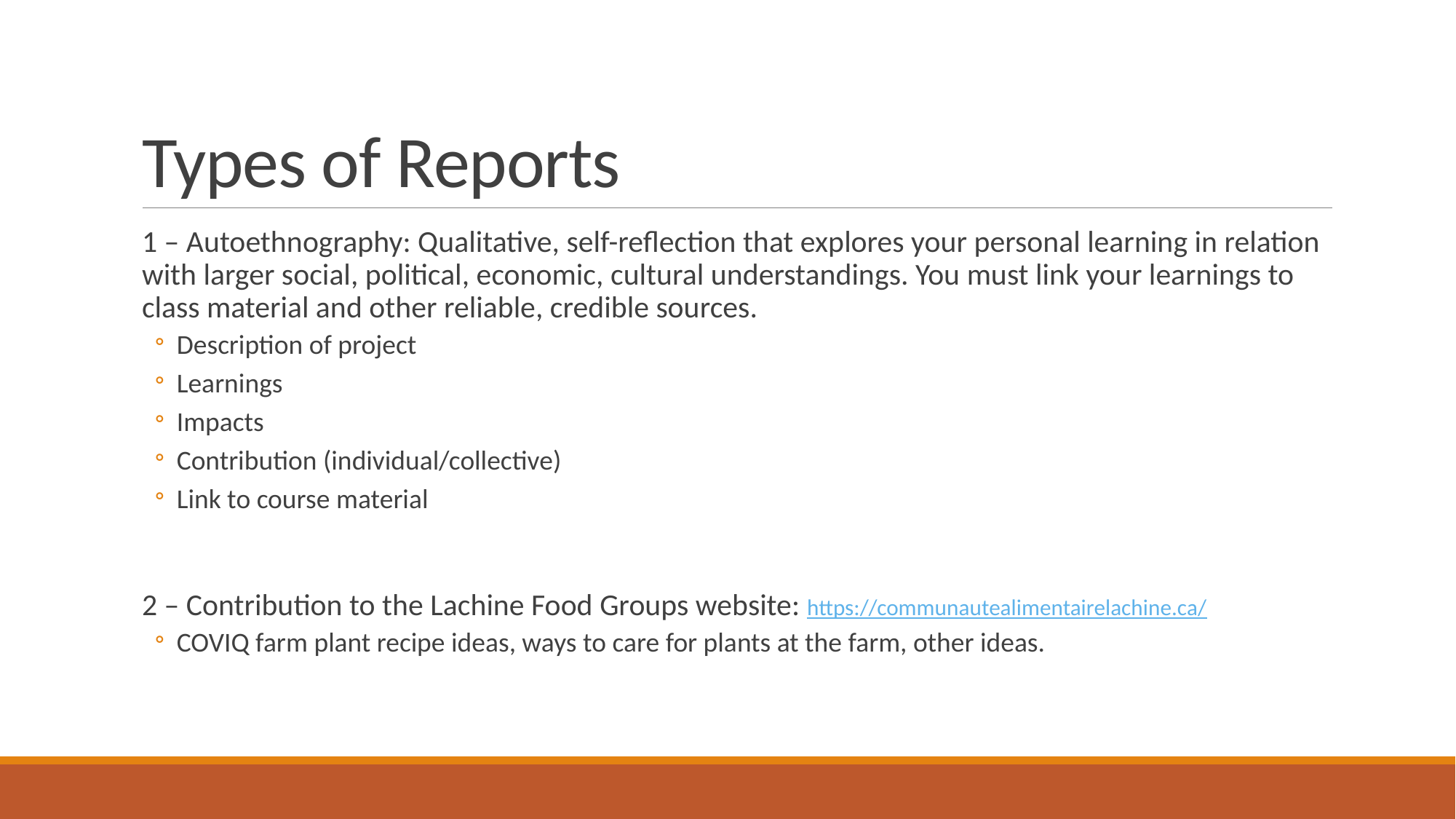

# Types of Reports
1 – Autoethnography: Qualitative, self-reflection that explores your personal learning in relation with larger social, political, economic, cultural understandings. You must link your learnings to class material and other reliable, credible sources.
Description of project
Learnings
Impacts
Contribution (individual/collective)
Link to course material

2 – Contribution to the Lachine Food Groups website: https://communautealimentairelachine.ca/
COVIQ farm plant recipe ideas, ways to care for plants at the farm, other ideas.